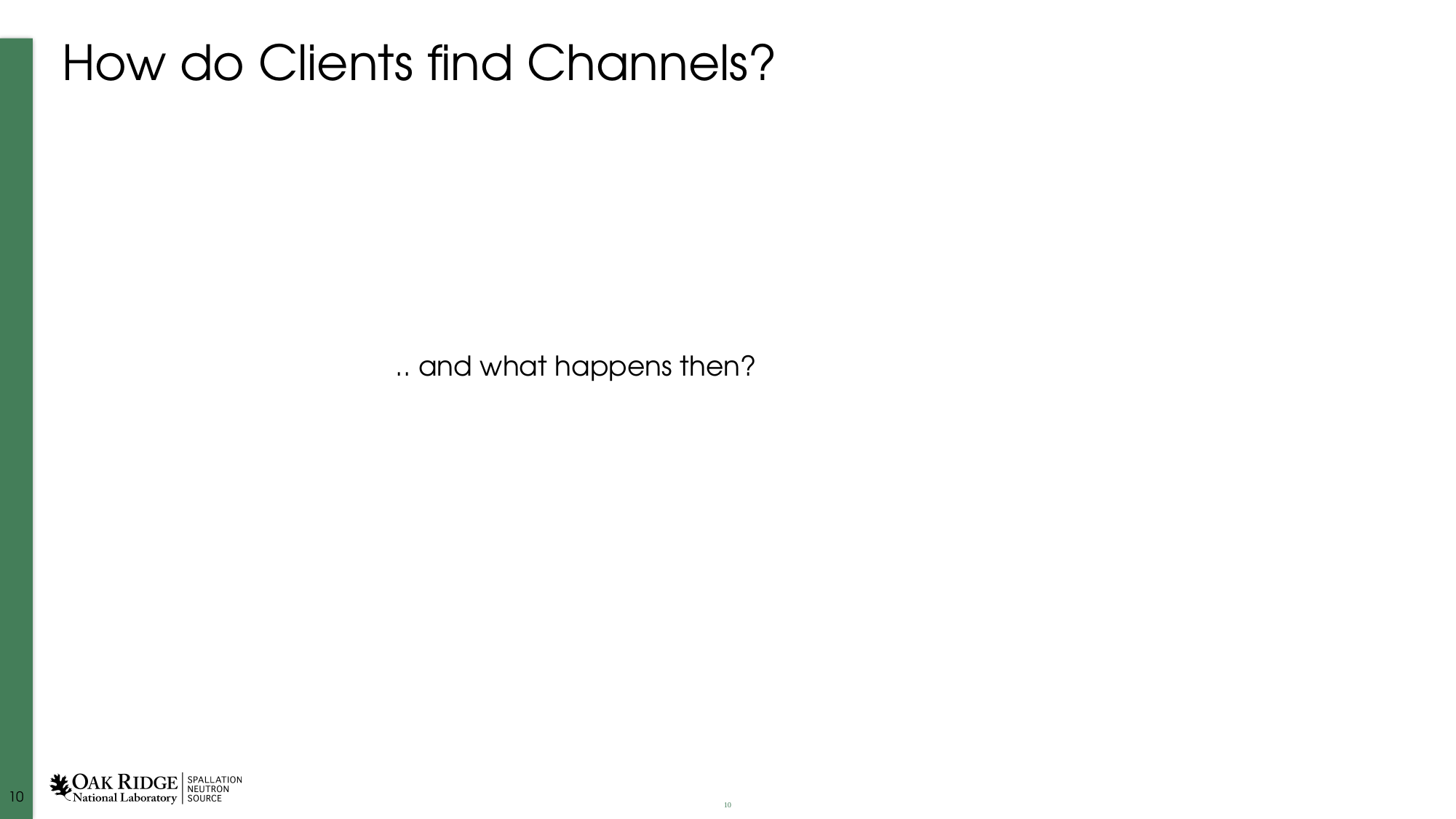

# How do Clients find Channels?
.. and what happens then?
10